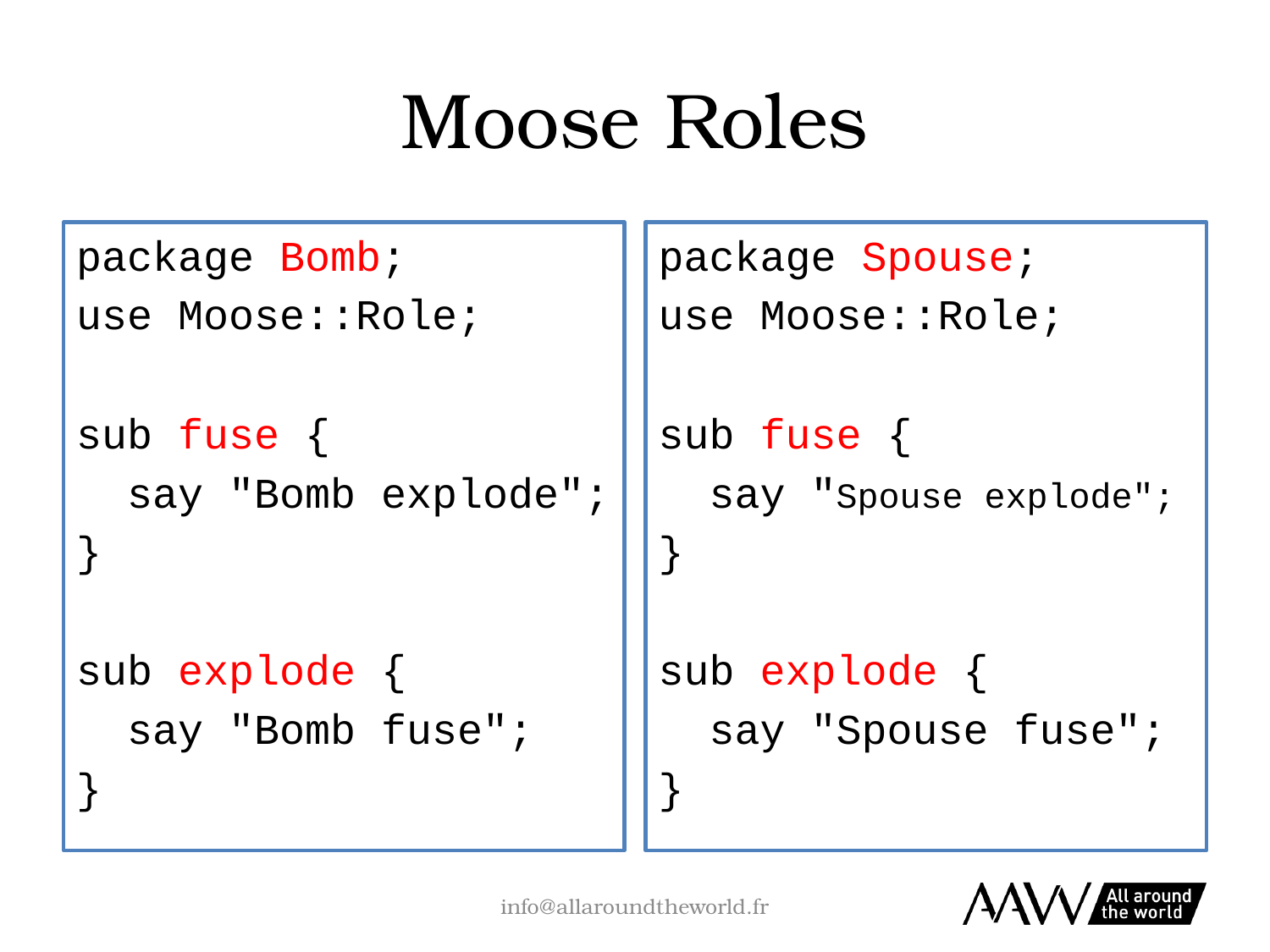

# Moose Roles
package Bomb;
use Moose::Role;

sub fuse {
  say "Bomb explode";
}

sub explode {
  say "Bomb fuse";
}
package Spouse;
use Moose::Role;

sub fuse {
  say "Spouse explode";
}

sub explode {
  say "Spouse fuse";
}
info@allaroundtheworld.fr